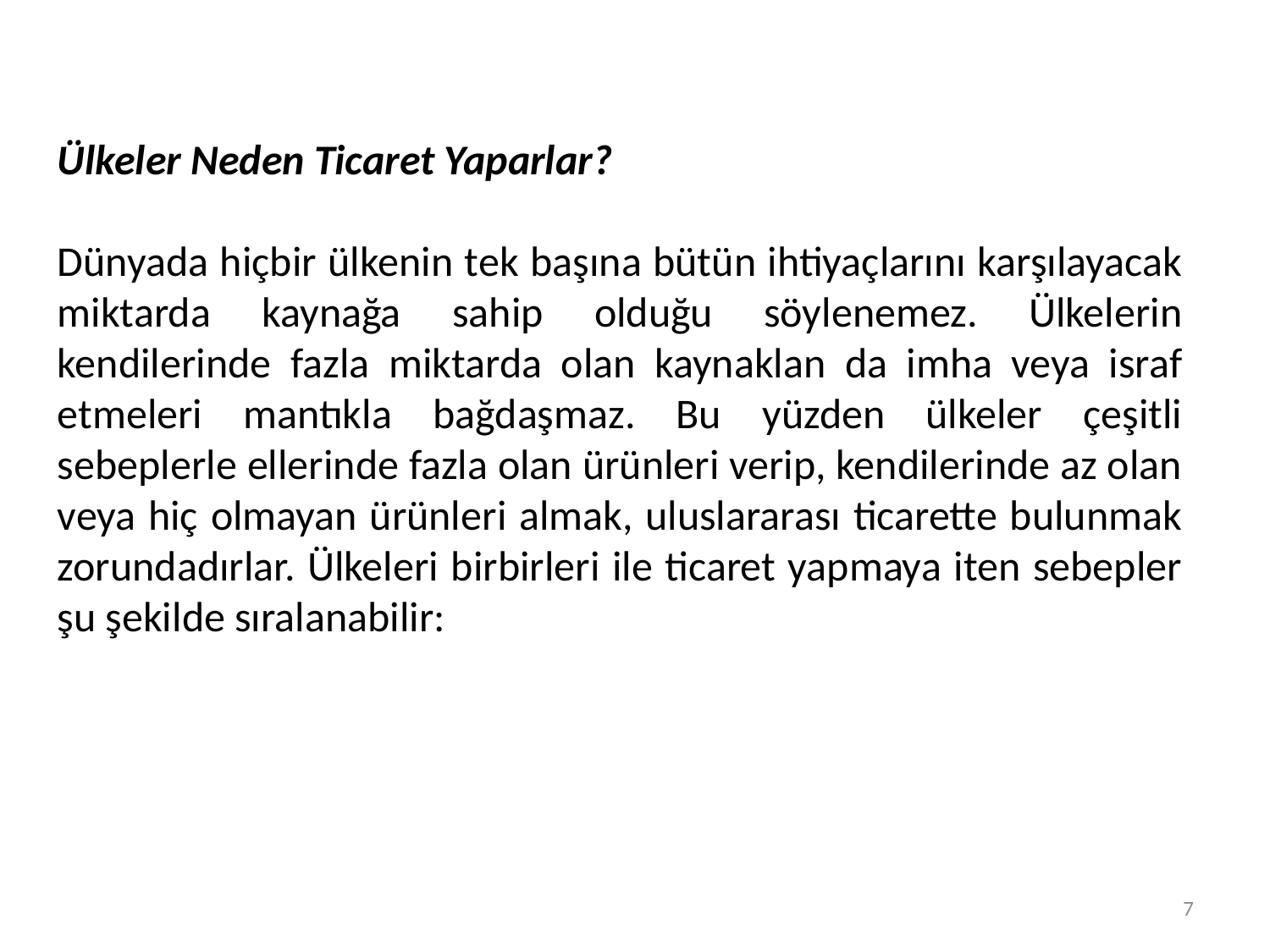

Ülkeler Neden Ticaret Yaparlar?
Dünyada hiçbir ülkenin tek başına bütün ihtiyaçlarını karşılayacak miktarda kaynağa sahip olduğu söylenemez. Ülkelerin kendilerinde fazla miktarda olan kaynaklan da imha veya israf etmeleri mantıkla bağdaşmaz. Bu yüzden ülkeler çeşitli sebeplerle ellerinde fazla olan ürünleri verip, kendilerinde az olan veya hiç olmayan ürünleri almak, uluslararası ticarette bulunmak zorundadırlar. Ülkeleri birbirleri ile ticaret yapmaya iten sebepler şu şekilde sıralanabilir:
7